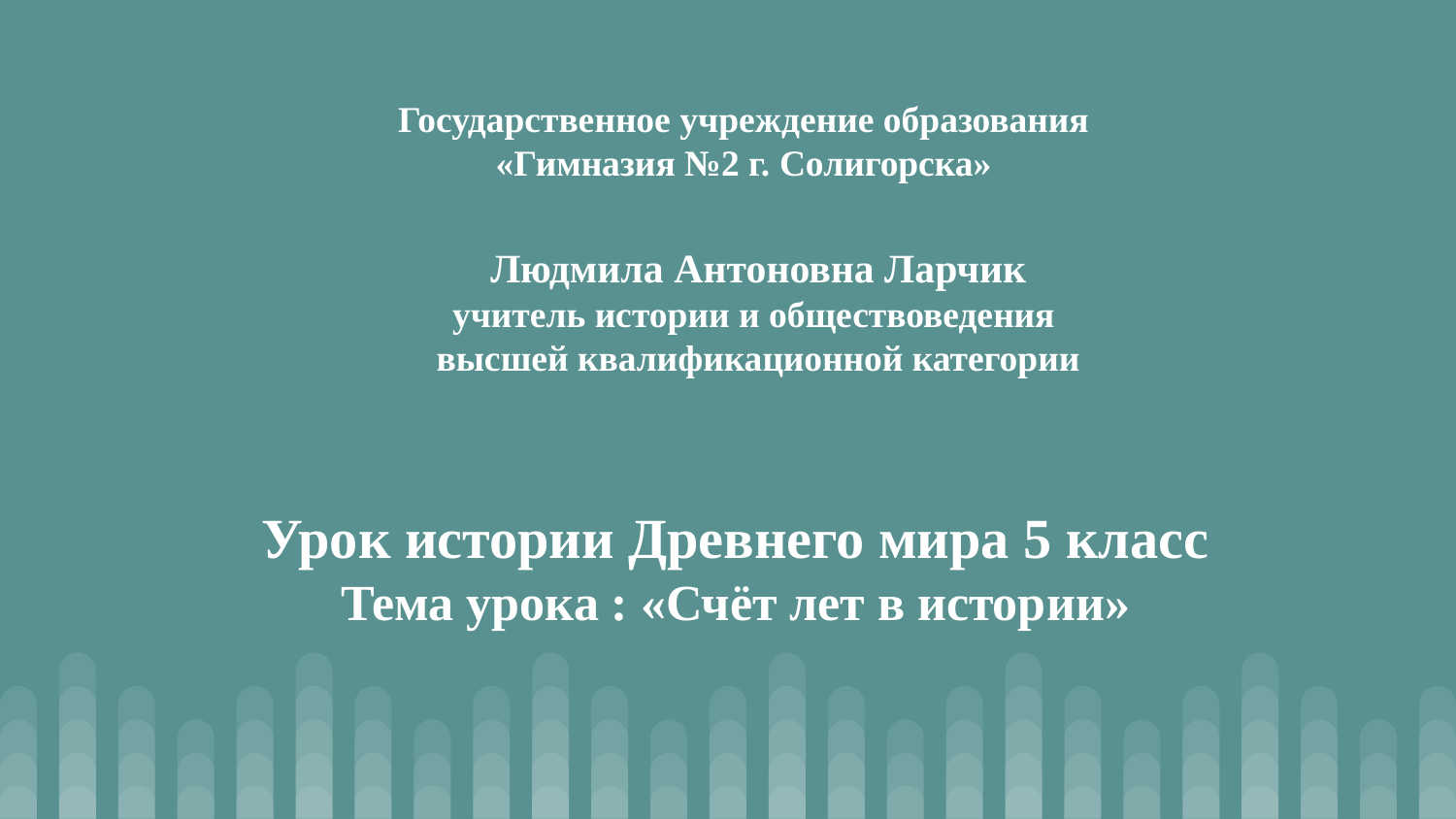

Государственное учреждение образования
«Гимназия №2 г. Солигорска»
Людмила Антоновна Ларчик
учитель истории и обществоведения
высшей квалификационной категории
Урок истории Древнего мира 5 класс
Тема урока : «Счёт лет в истории»